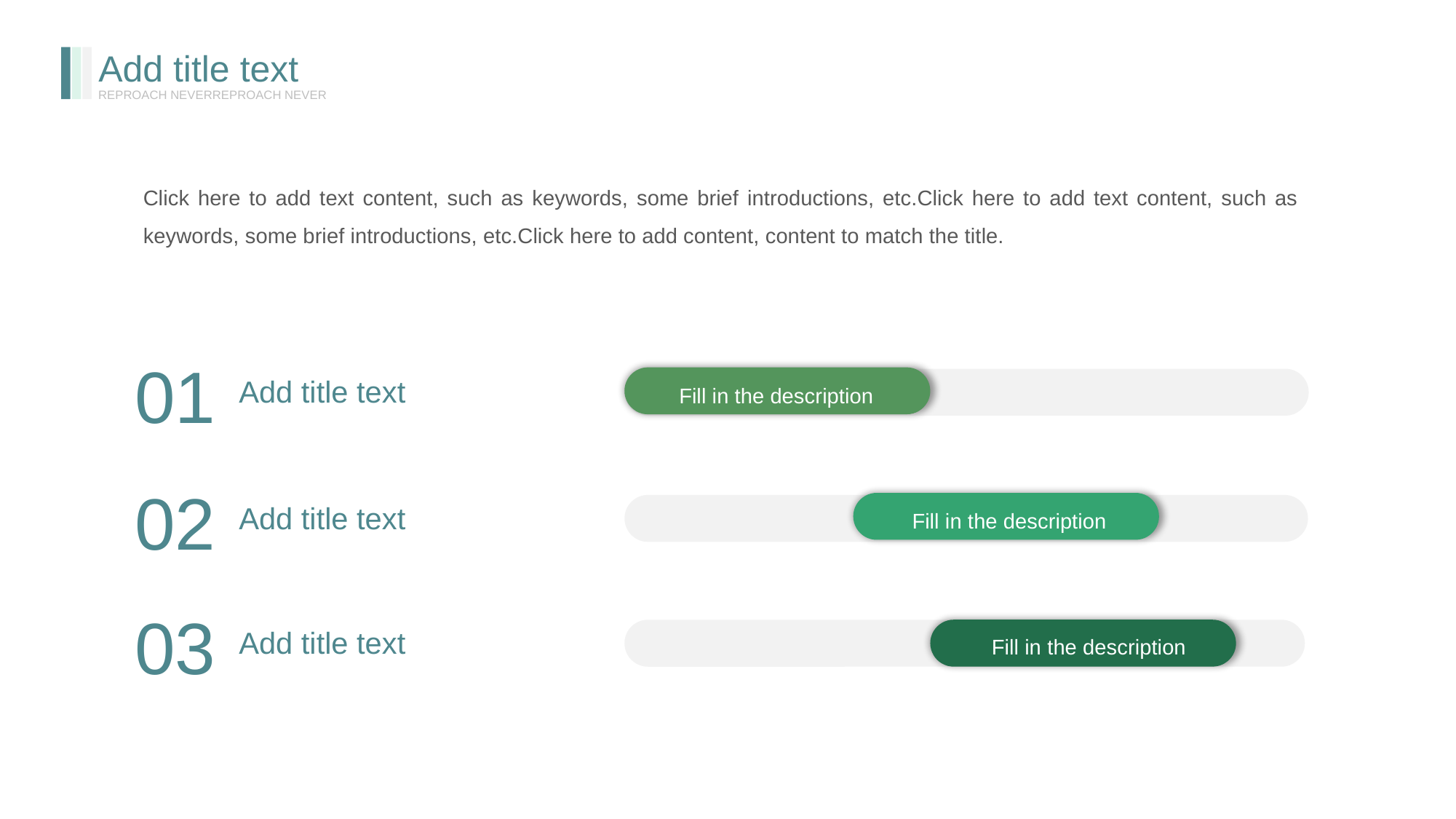

Add title text

REPROACH NEVERREPROACH NEVER
Click here to add text content, such as keywords, some brief introductions, etc.Click here to add text content, such as keywords, some brief introductions, etc.Click here to add content, content to match the title.
01
Add title text

Fill in the description
02

Add title text

Fill in the description
03
Add title text

Fill in the description